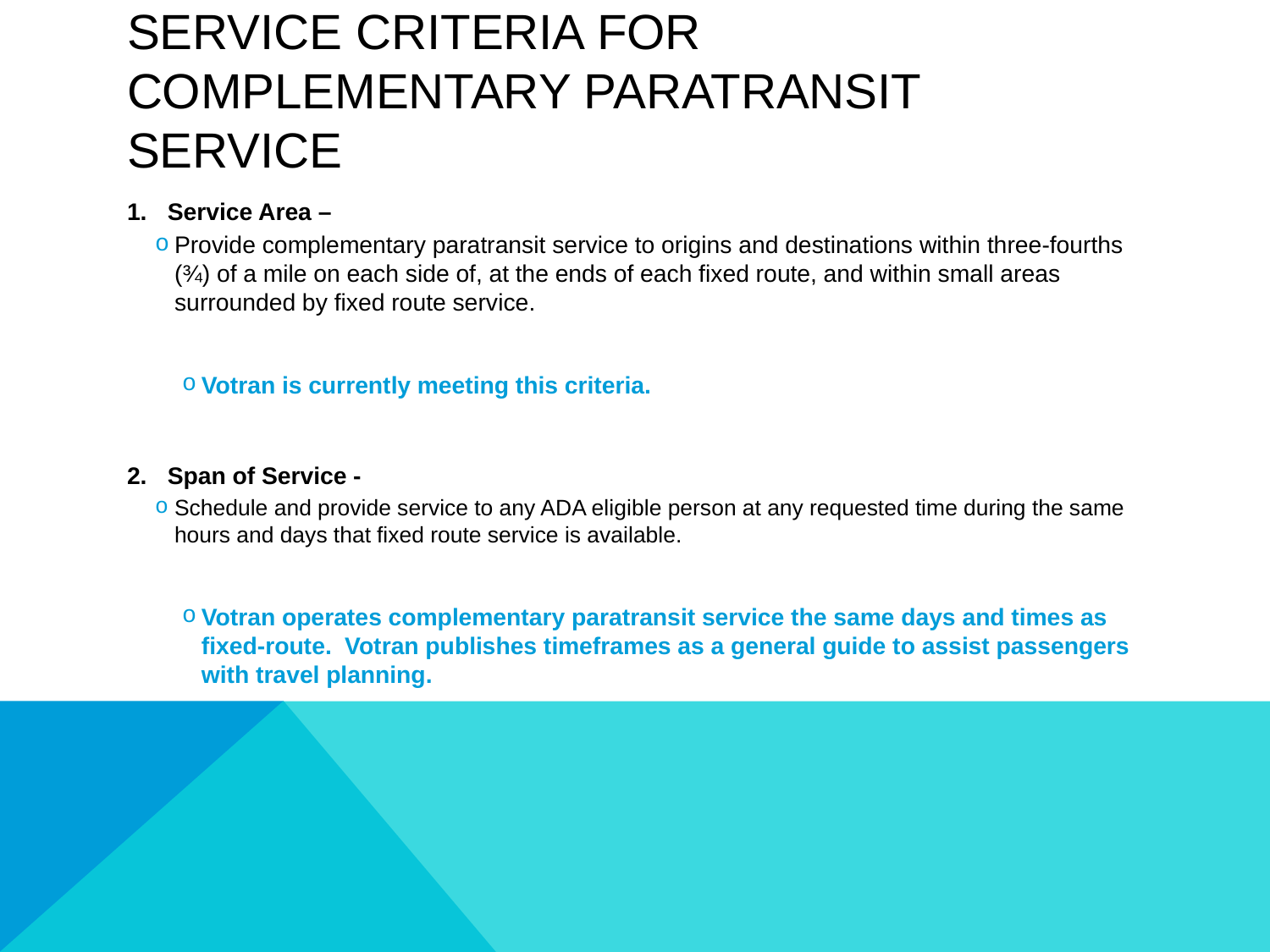

# Service criteria for complementary paratransit service
Service Area –
Provide complementary paratransit service to origins and destinations within three-fourths (¾) of a mile on each side of, at the ends of each fixed route, and within small areas surrounded by fixed route service.

Votran is currently meeting this criteria.

Span of Service -
Schedule and provide service to any ADA eligible person at any requested time during the same hours and days that fixed route service is available.

Votran operates complementary paratransit service the same days and times as fixed-route.  Votran publishes timeframes as a general guide to assist passengers with travel planning.